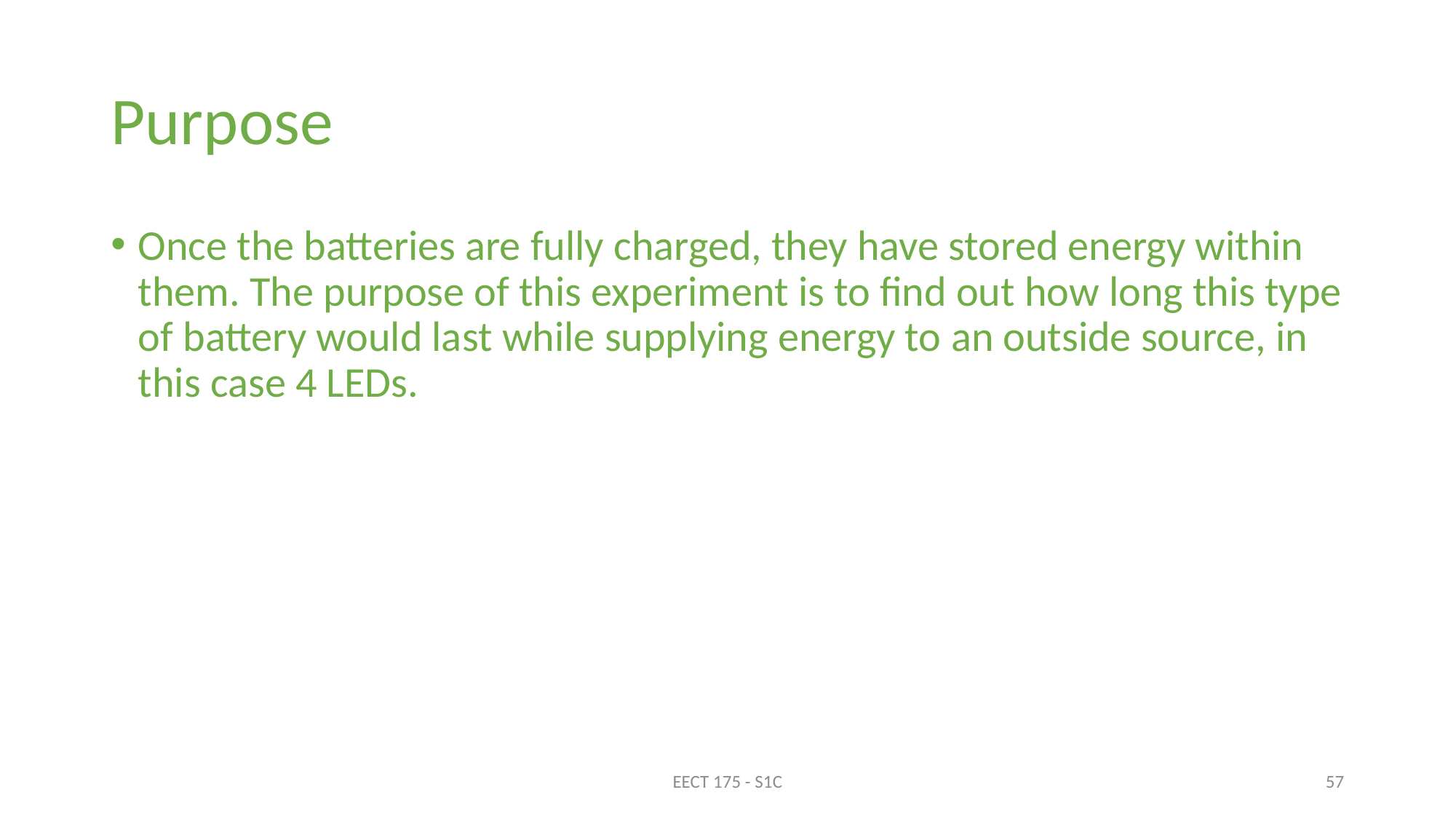

# Purpose
Once the batteries are fully charged, they have stored energy within them. The purpose of this experiment is to find out how long this type of battery would last while supplying energy to an outside source, in this case 4 LEDs.
EECT 175 - S1C
57